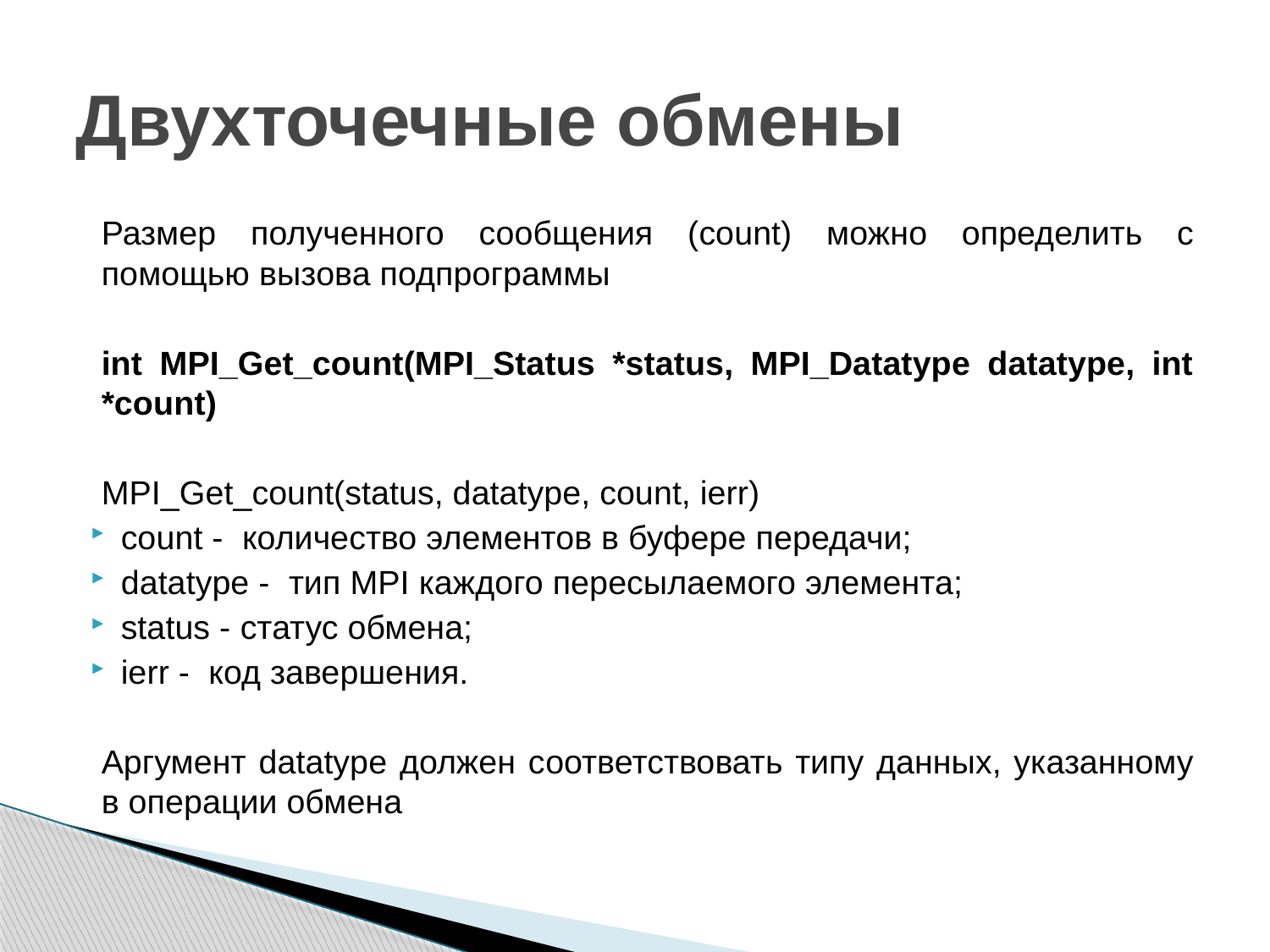

# Двухточечные обмены
Размер полученного сообщения (count) можно определить с помощью вызова подпрограммы

int MPI_Get_count(MPI_Status *status, MPI_Datatype datatype, int *count)

MPI_Get_count(status, datatype, count, ierr)
 count -  количество элементов в буфере передачи;
 datatype -  тип MPI каждого пересылаемого элемента;
 status - статус обмена;
 ierr -  код завершения.

Аргумент datatype должен соответствовать типу данных, указанному в операции обмена